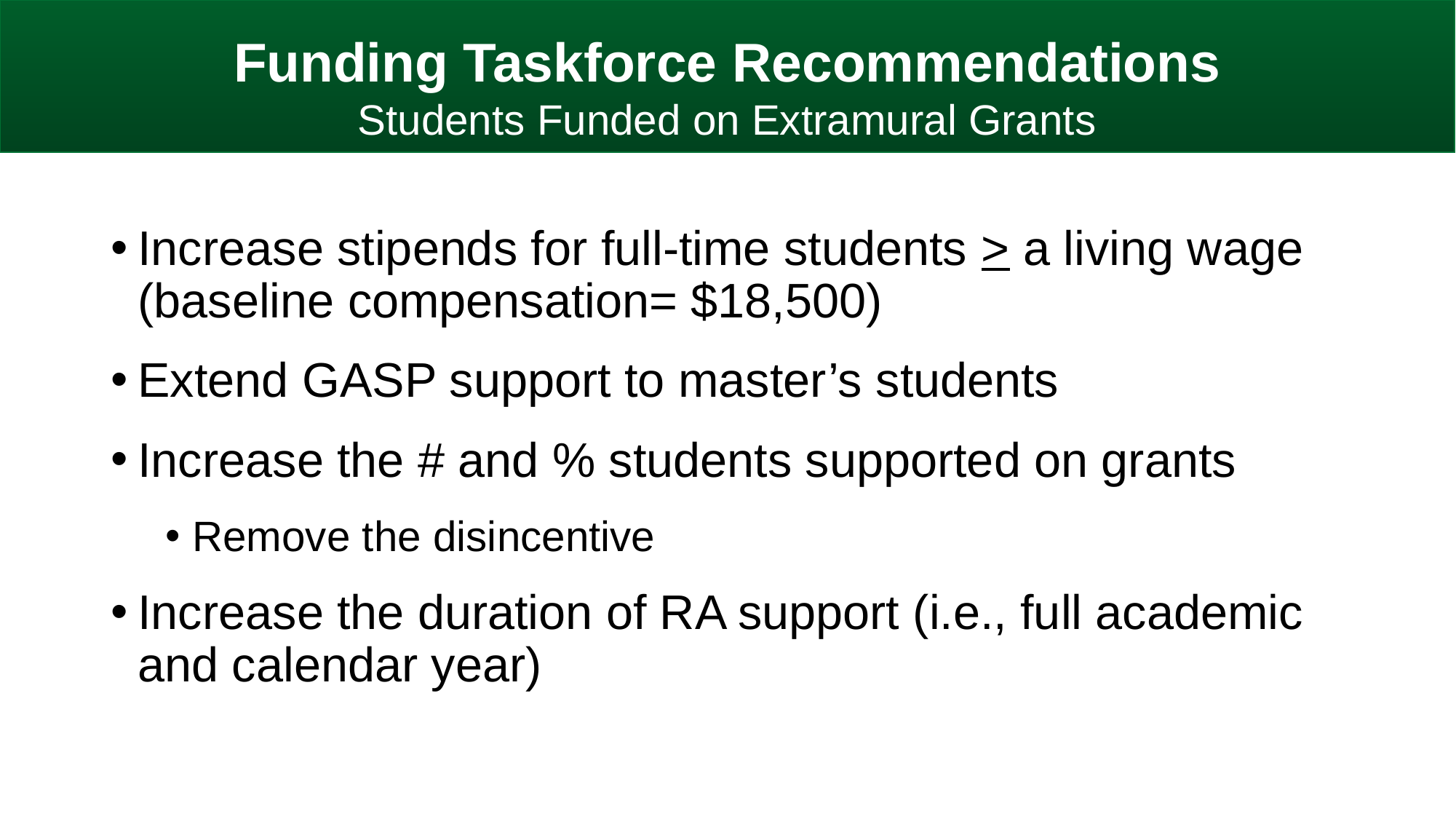

Funding Taskforce Recommendations
Students Funded on Extramural Grants
Increase stipends for full-time students > a living wage (baseline compensation= $18,500)
Extend GASP support to master’s students
Increase the # and % students supported on grants
Remove the disincentive
Increase the duration of RA support (i.e., full academic and calendar year)